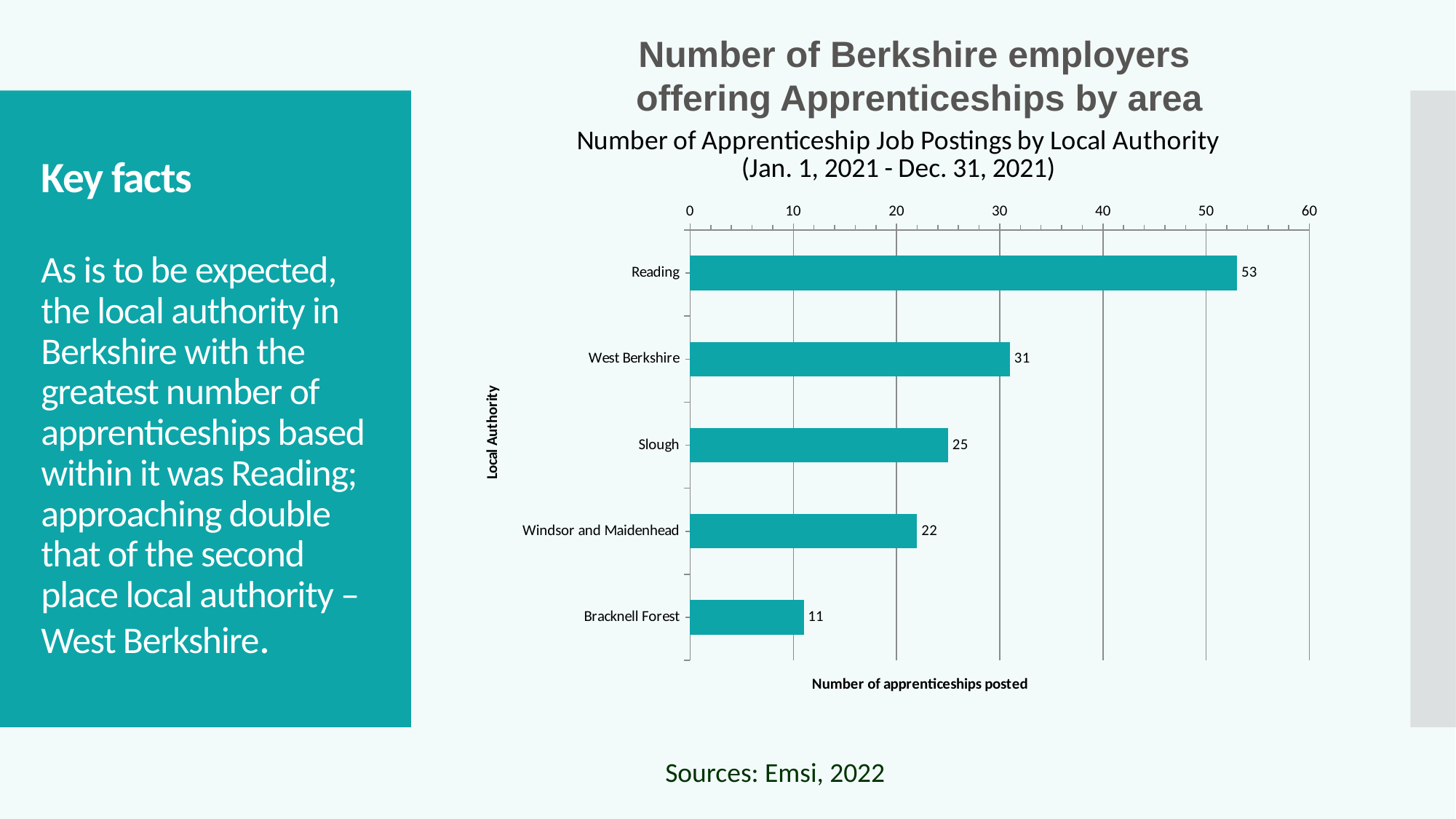

Number of Berkshire employers
offering Apprenticeships by area

### Chart: Number of Apprenticeship Job Postings by Local Authority (Jan. 1, 2021 - Dec. 31, 2021)

| Category | Unique Postings (Dec 2020 - Dec 2021) |
|---|---|
| Reading | 53.0 |
| West Berkshire | 31.0 |
| Slough | 25.0 |
| Windsor and Maidenhead | 22.0 |
| Bracknell Forest | 11.0 |
# Key facts
As is to be expected, the local authority in Berkshire with the greatest number of apprenticeships based within it was Reading; approaching double that of the second place local authority – West Berkshire.
Sources: Emsi, 2022